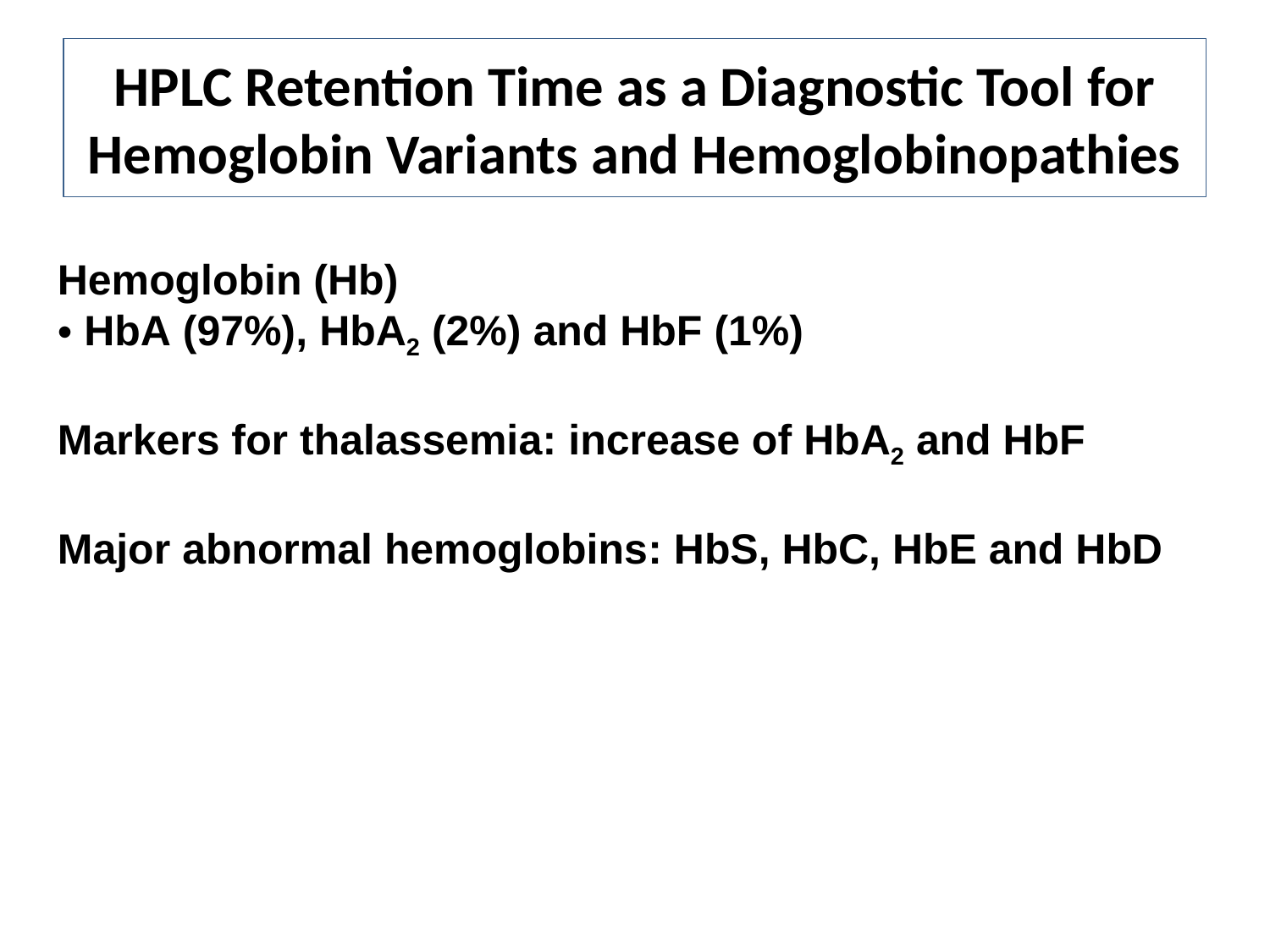

# HPLC Retention Time as a Diagnostic Tool for Hemoglobin Variants and Hemoglobinopathies
Hemoglobin (Hb)
 HbA (97%), HbA2 (2%) and HbF (1%)
Μarkers for thalassemia: increase of HbA2 and HbF
Μajor abnormal hemoglobins: HbS, HbC, HbE and HbD